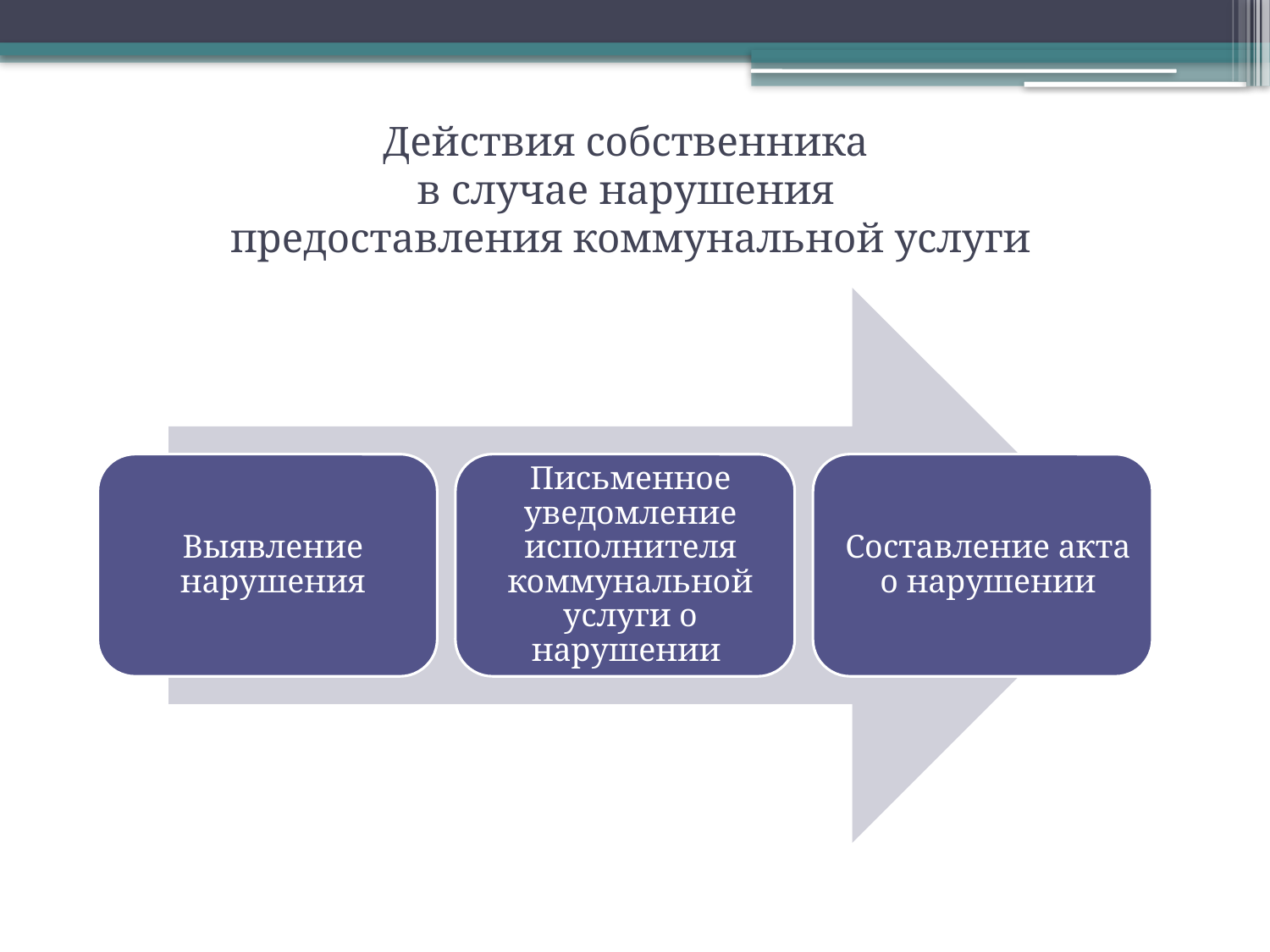

# Действия собственника в случае нарушения предоставления коммунальной услуги
Выявление нарушения
Письменное уведомление исполнителя коммунальной услуги о нарушении
Составление акта о нарушении